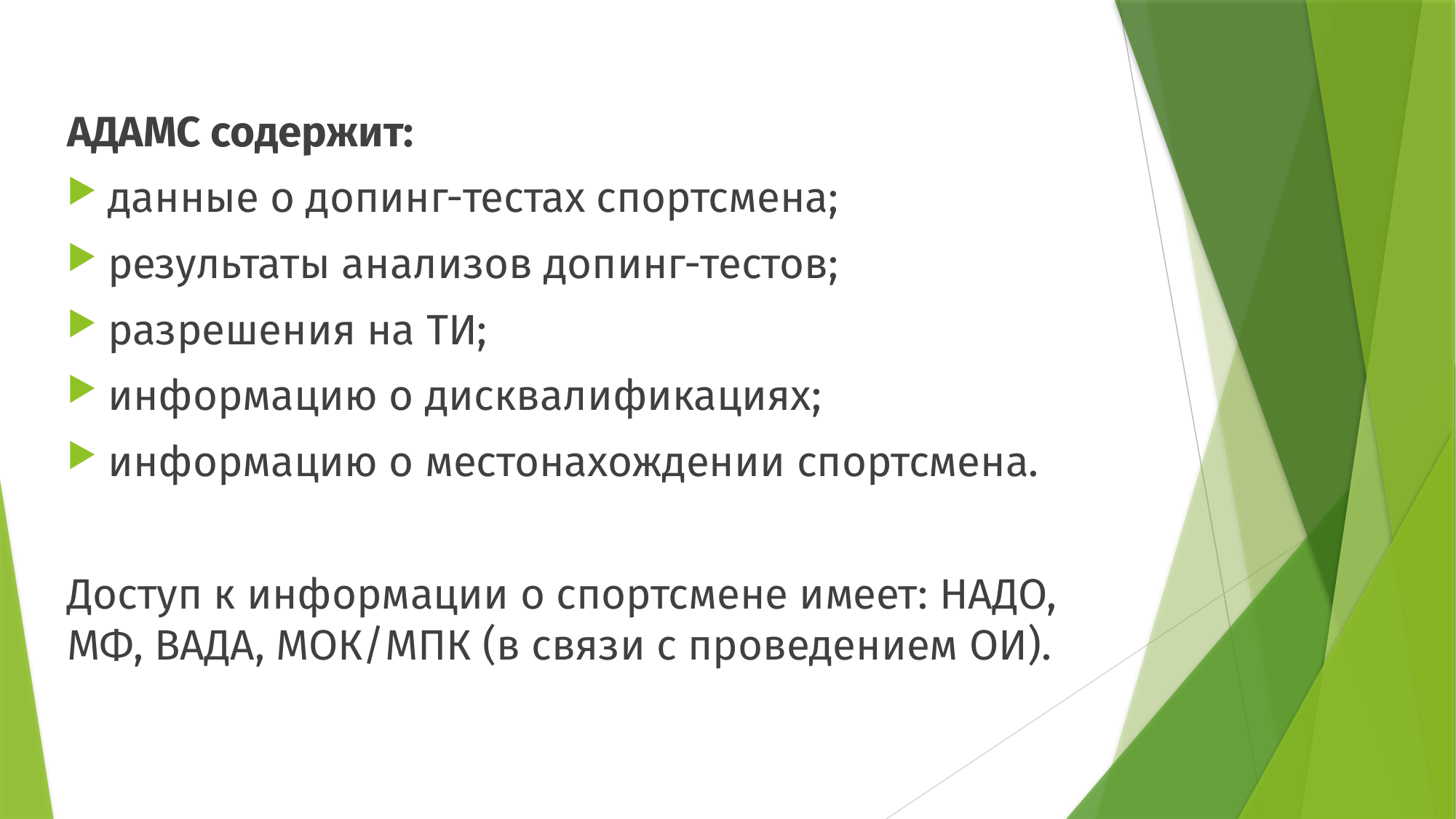

АДАМС содержит:
данные о допинг-тестах спортсмена;
результаты анализов допинг-тестов;
разрешения на ТИ;
информацию о дисквалификациях;
информацию о местонахождении спортсмена.

Доступ к информации о спортсмене имеет: НАДО, МФ, ВАДА, МОК/МПК (в связи с проведением ОИ).